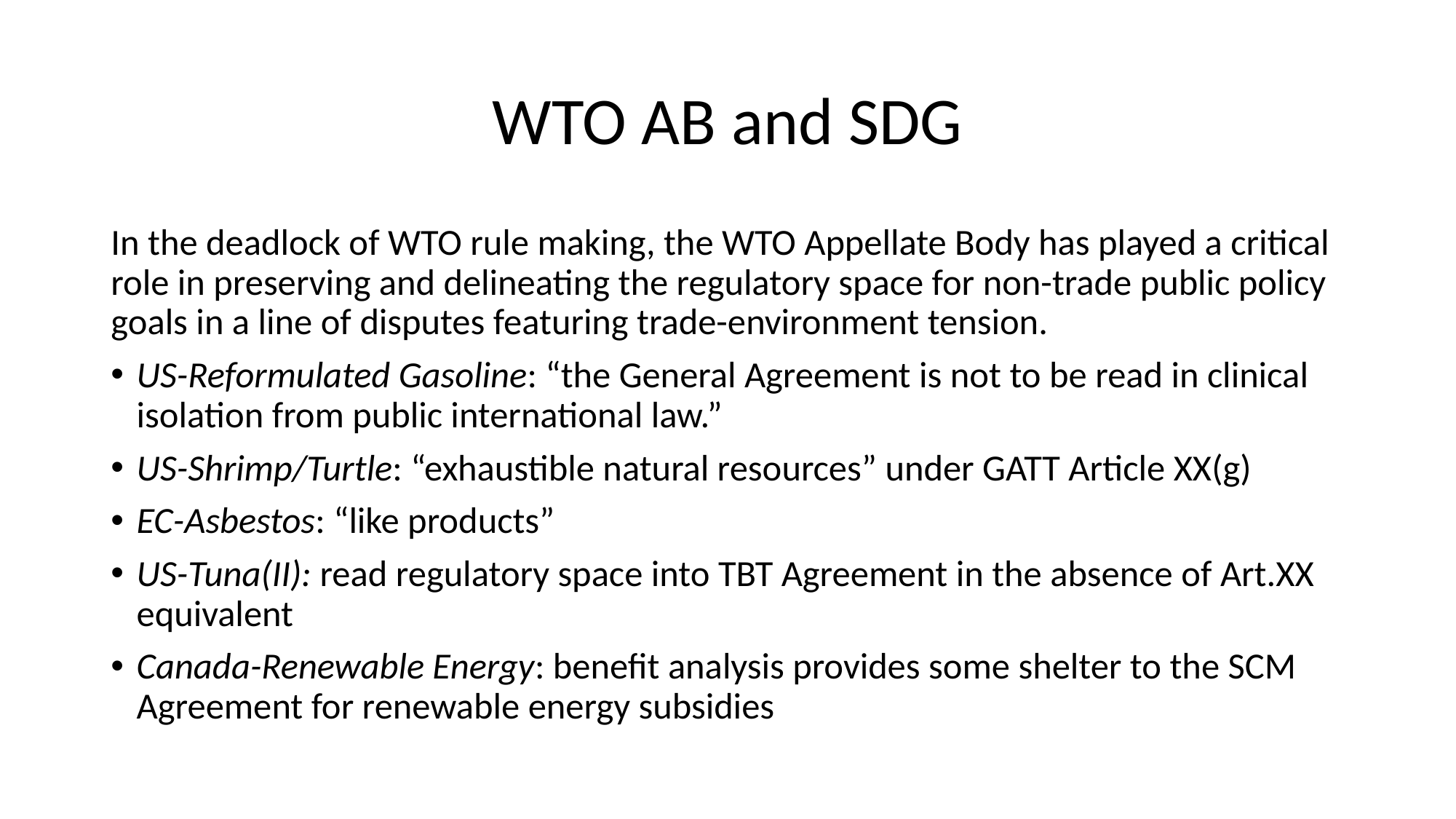

# WTO AB and SDG
In the deadlock of WTO rule making, the WTO Appellate Body has played a critical role in preserving and delineating the regulatory space for non-trade public policy goals in a line of disputes featuring trade-environment tension.
US-Reformulated Gasoline: “the General Agreement is not to be read in clinical isolation from public international law.”
US-Shrimp/Turtle: “exhaustible natural resources” under GATT Article XX(g)
EC-Asbestos: “like products”
US-Tuna(II): read regulatory space into TBT Agreement in the absence of Art.XX equivalent
Canada-Renewable Energy: benefit analysis provides some shelter to the SCM Agreement for renewable energy subsidies